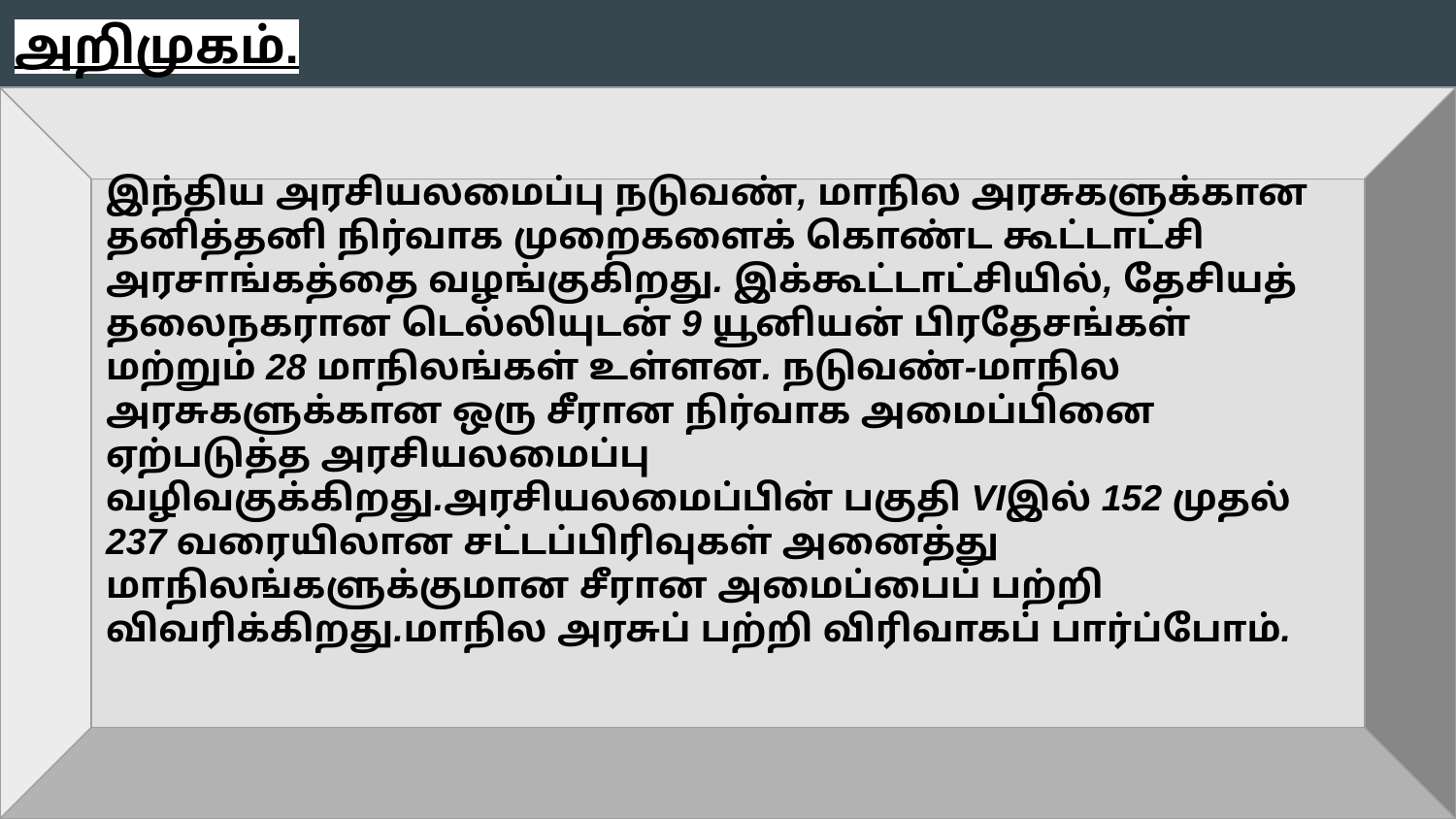

அறிமுகம்.
இந்திய அரசியலமைப்பு நடுவண், மாநில அரசுகளுக்கான தனித்தனி நிர்வாக முறைகளைக் கொண்ட கூட்டாட்சி அரசாங்கத்தை வழங்குகிறது. இக்கூட்டாட்சியில், தேசியத் தலைநகரான டெல்லியுடன் 9 யூனியன் பிரதேசங்கள் மற்றும் 28 மாநிலங்கள் உள்ளன. நடுவண்-மாநில அரசுகளுக்கான ஒரு சீரான நிர்வாக அமைப்பினை ஏற்படுத்த அரசியலமைப்பு வழிவகுக்கிறது.அரசியலமைப்பின் பகுதி VIஇல் 152 முதல் 237 வரையிலான சட்டப்பிரிவுகள் அனைத்து மாநிலங்களுக்குமான சீரான அமைப்பைப் பற்றி விவரிக்கிறது.மாநில அரசுப் பற்றி விரிவாகப் பார்ப்போம்.